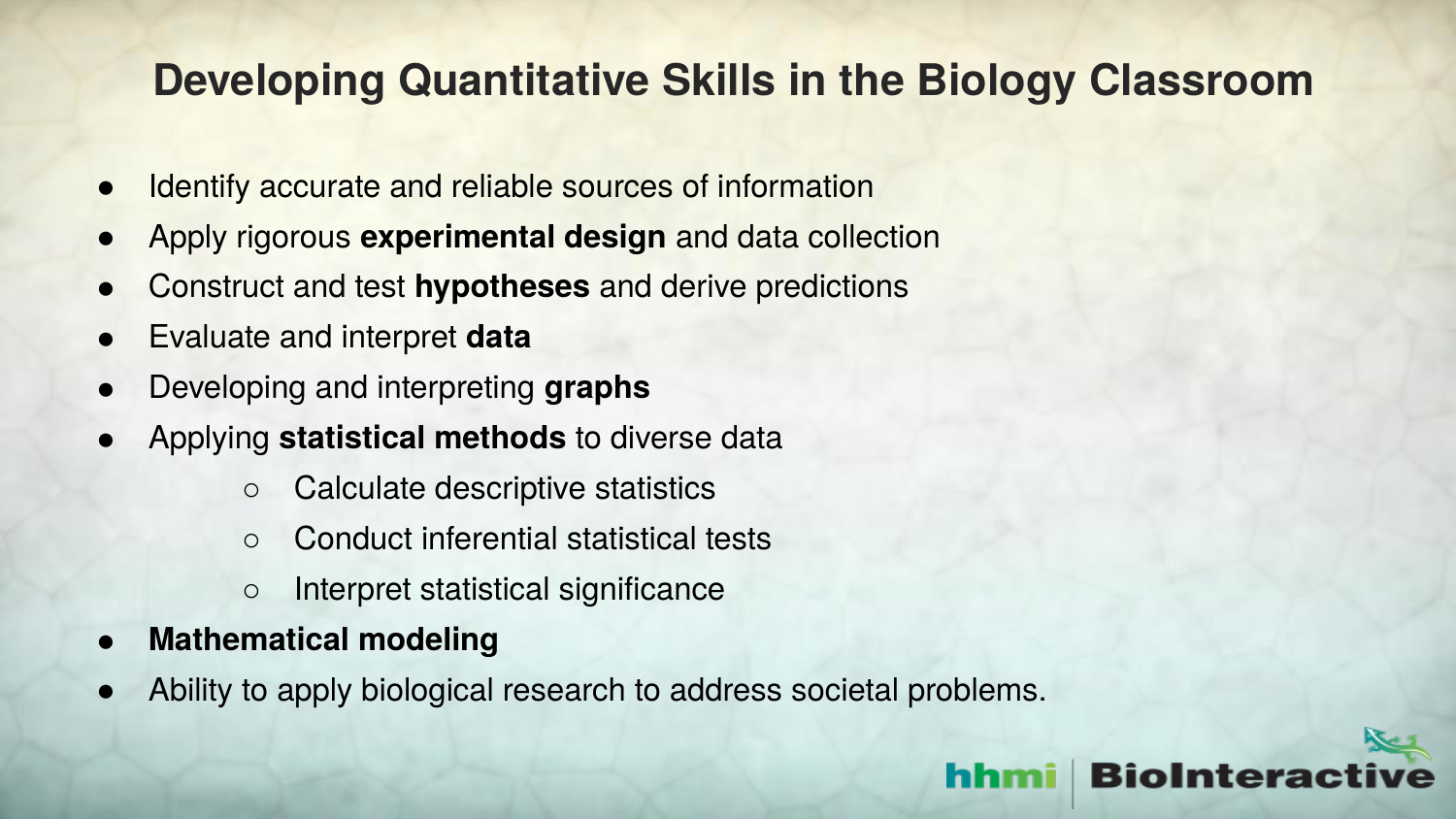

# Developing Quantitative Skills in the Biology Classroom
Identify accurate and reliable sources of information
Apply rigorous experimental design and data collection
Construct and test hypotheses and derive predictions
Evaluate and interpret data
Developing and interpreting graphs
Applying statistical methods to diverse data
Calculate descriptive statistics
Conduct inferential statistical tests
Interpret statistical significance
Mathematical modeling
Ability to apply biological research to address societal problems.